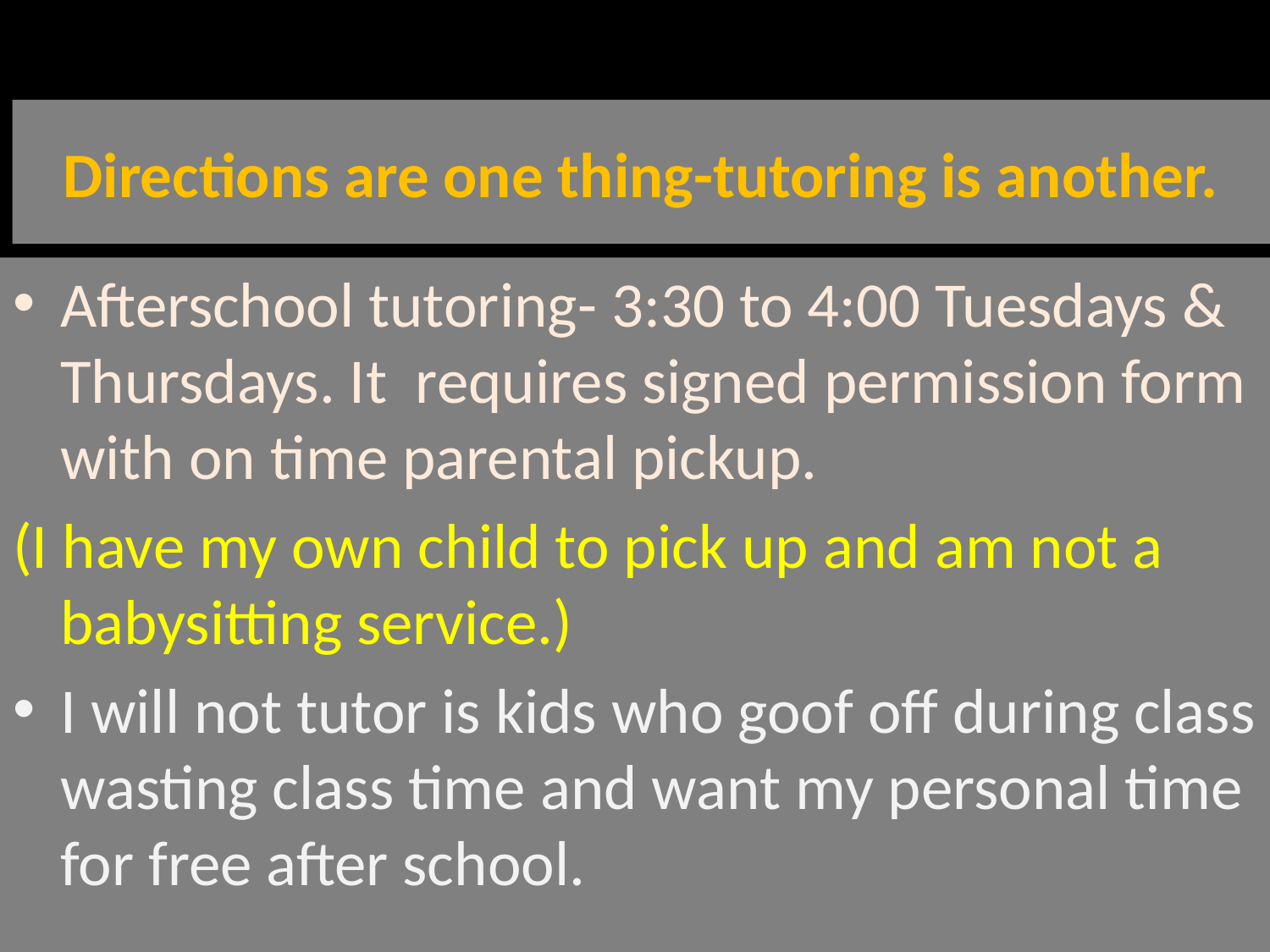

# Directions are one thing-tutoring is another.
Afterschool tutoring- 3:30 to 4:00 Tuesdays & Thursdays. It  requires signed permission form with on time parental pickup.
(I have my own child to pick up and am not a babysitting service.)
I will not tutor is kids who goof off during class wasting class time and want my personal time for free after school.